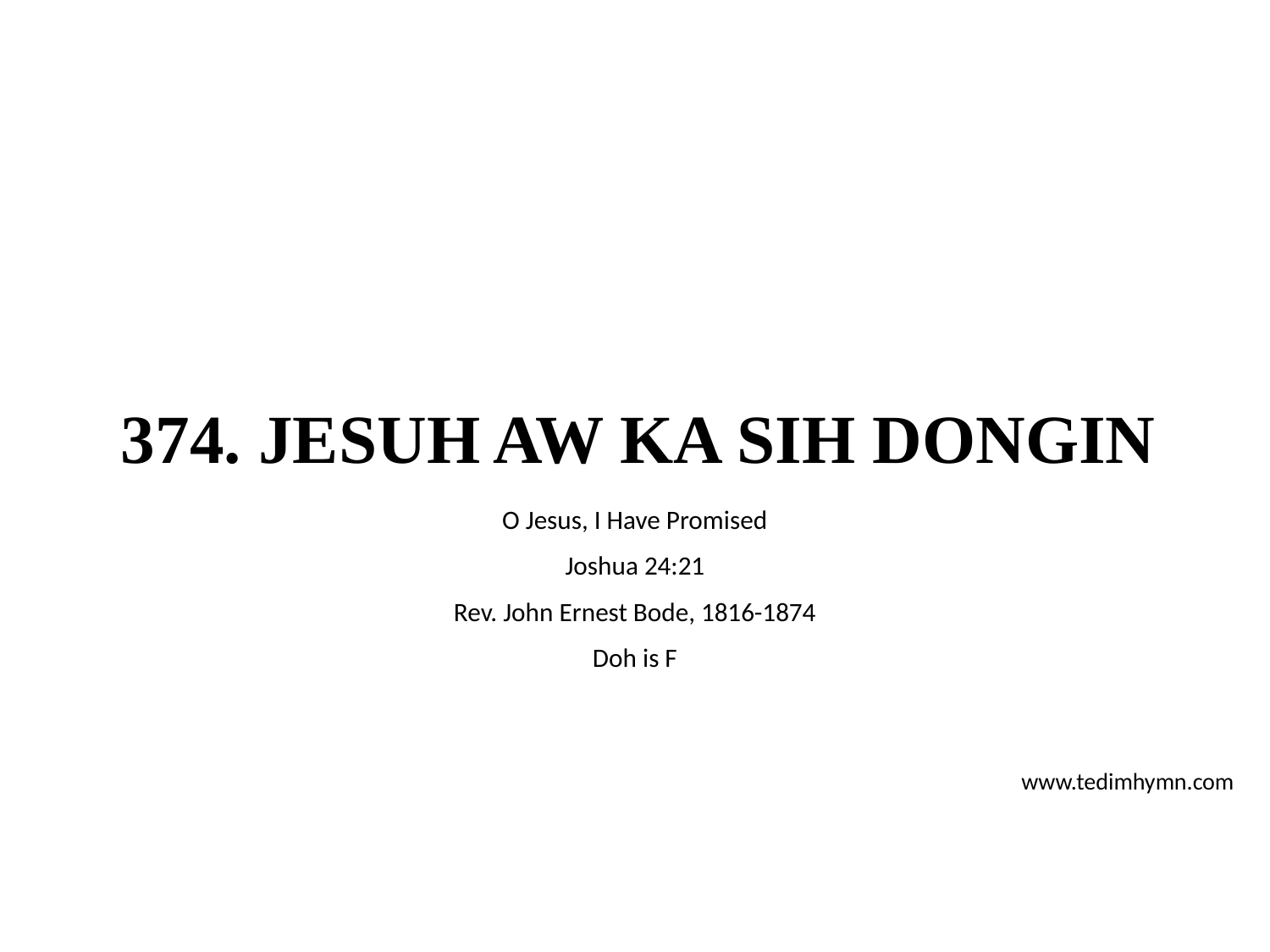

# 374. JESUH AW KA SIH DONGIN
O Jesus, I Have Promised
Joshua 24:21
Rev. John Ernest Bode, 1816-1874
Doh is F
www.tedimhymn.com